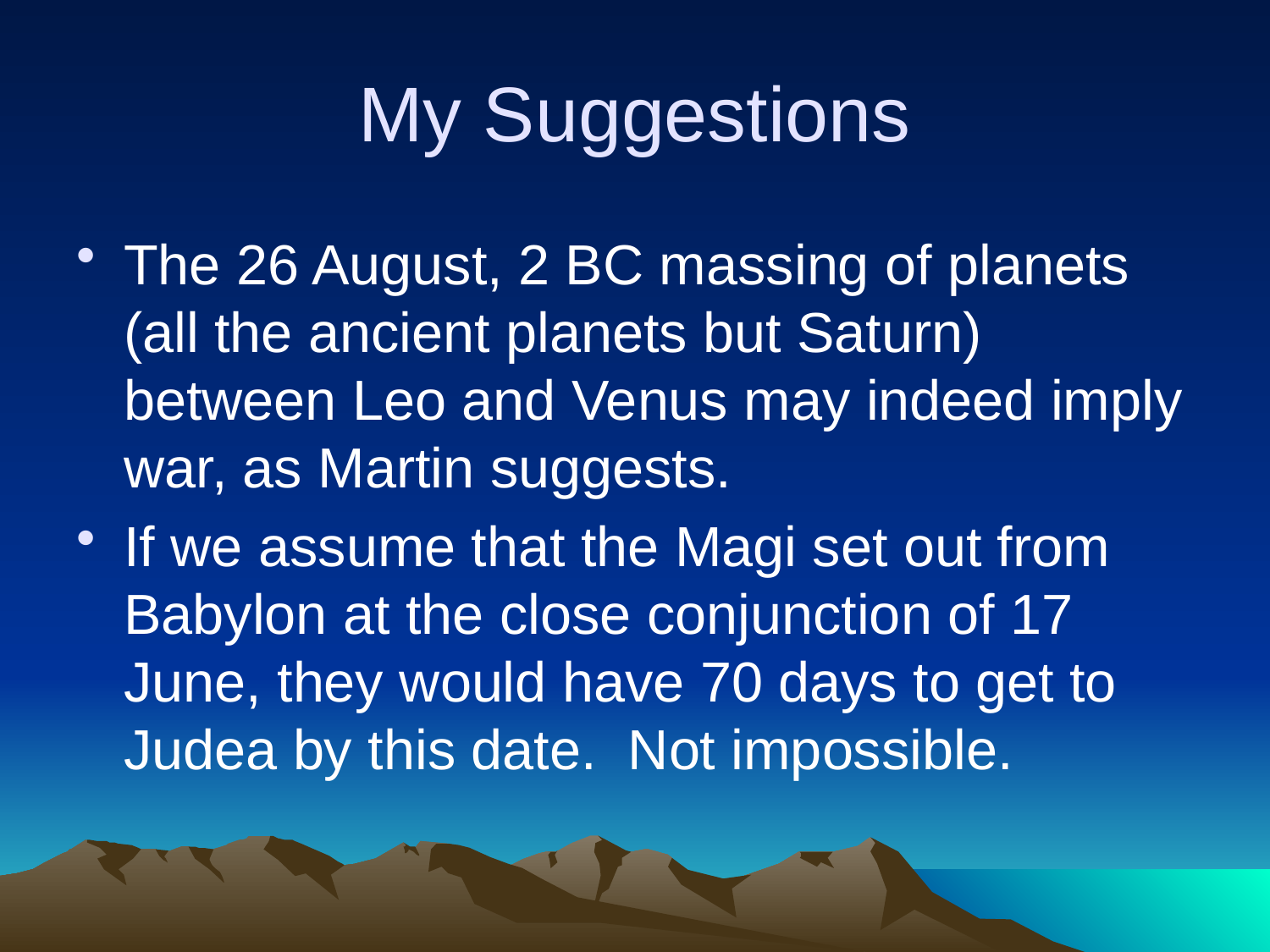

# My Suggestions
The 26 August, 2 BC massing of planets (all the ancient planets but Saturn) between Leo and Venus may indeed imply war, as Martin suggests.
If we assume that the Magi set out from Babylon at the close conjunction of 17 June, they would have 70 days to get to Judea by this date.  Not impossible.